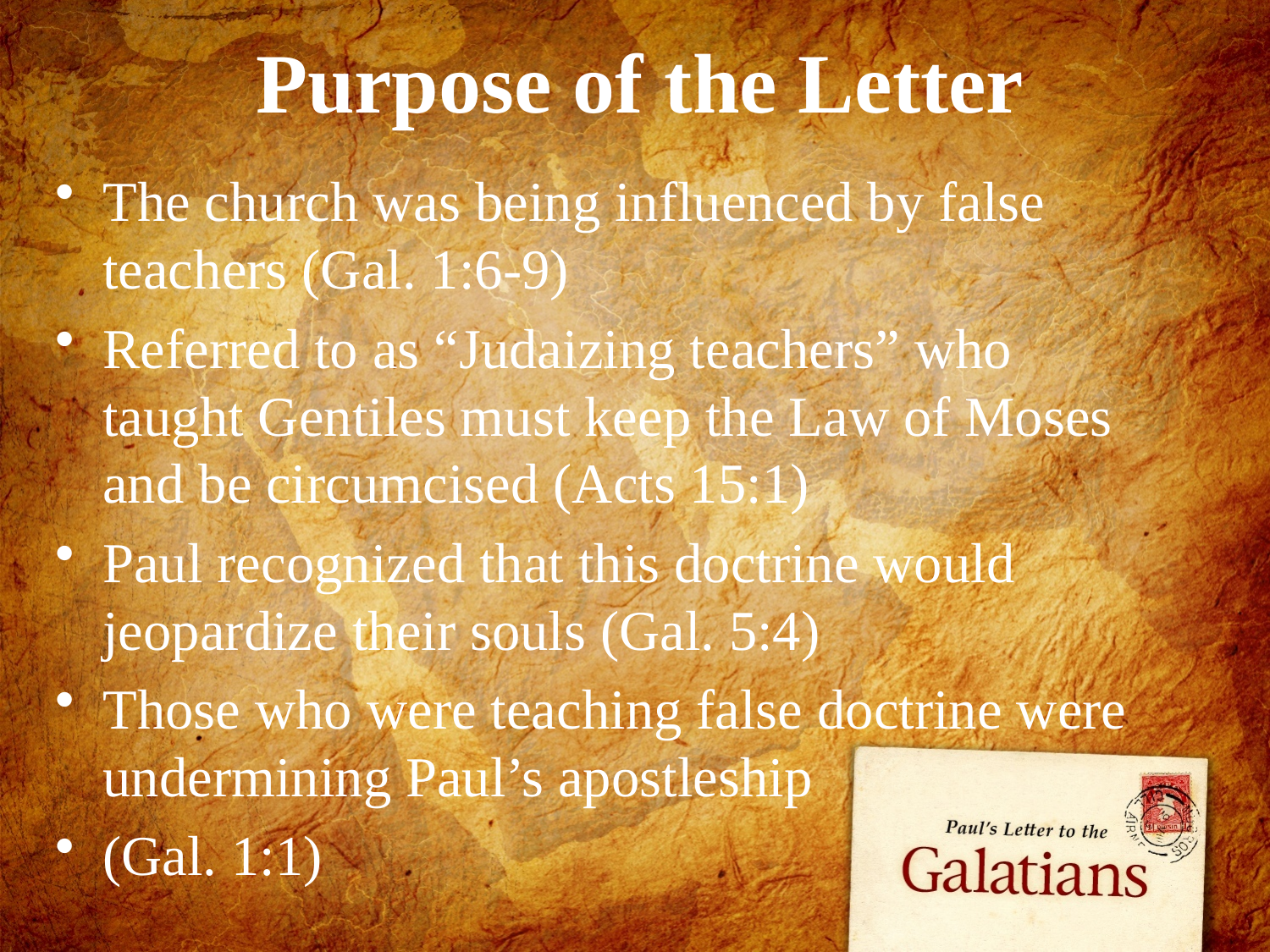

# Purpose of the Letter
The church was being influenced by false teachers (Gal. 1:6-9)
Referred to as “Judaizing teachers” who taught Gentiles must keep the Law of Moses and be circumcised (Acts 15:1)
Paul recognized that this doctrine would jeopardize their souls (Gal. 5:4)
Those who were teaching false doctrine were undermining Paul’s apostleship
(Gal. 1:1)